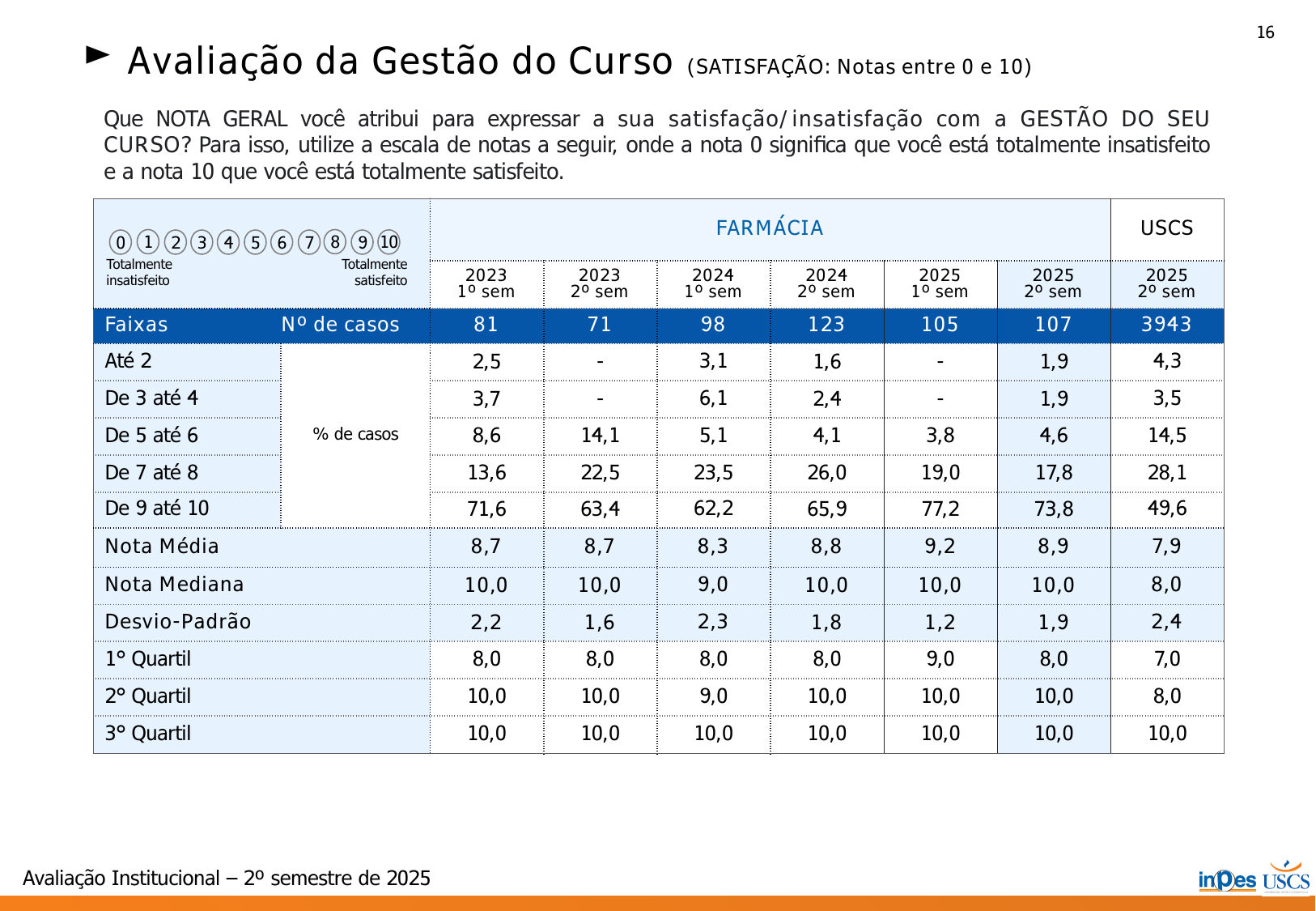

16
Avaliação da Gestão do Curso (SATISFAÇÃO: Notas entre 0 e 10)
Que NOTA GERAL você atribui para expressar a sua satisfação/insatisfação com a GESTÃO DO SEU CURSO? Para isso, utilize a escala de notas a seguir, onde a nota 0 significa que você está totalmente insatisfeito e a nota 10 que você está totalmente satisfeito.
|  |  | FARMÁCIA |  |  |  |  |  | USCS |
| --- | --- | --- | --- | --- | --- | --- | --- | --- |
|  |  | 2023 1º sem | 2023 2º sem | 2024 1º sem | 2024 2º sem | 2025 1º sem | 2025 2º sem | 2025 2º sem |
| Faixas Nº de casos |  | 81 | 71 | 98 | 123 | 105 | 107 | 3943 |
| Até 2 | % de casos | 2,5 | - | 3,1 | 1,6 | - | 1,9 | 4,3 |
| De 3 até 4 |  | 3,7 | - | 6,1 | 2,4 | - | 1,9 | 3,5 |
| De 5 até 6 |  | 8,6 | 14,1 | 5,1 | 4,1 | 3,8 | 4,6 | 14,5 |
| De 7 até 8 |  | 13,6 | 22,5 | 23,5 | 26,0 | 19,0 | 17,8 | 28,1 |
| De 9 até 10 |  | 71,6 | 63,4 | 62,2 | 65,9 | 77,2 | 73,8 | 49,6 |
| Nota Média |  | 8,7 | 8,7 | 8,3 | 8,8 | 9,2 | 8,9 | 7,9 |
| Nota Mediana |  | 10,0 | 10,0 | 9,0 | 10,0 | 10,0 | 10,0 | 8,0 |
| Desvio-Padrão |  | 2,2 | 1,6 | 2,3 | 1,8 | 1,2 | 1,9 | 2,4 |
| 1° Quartil |  | 8,0 | 8,0 | 8,0 | 8,0 | 9,0 | 8,0 | 7,0 |
| 2° Quartil |  | 10,0 | 10,0 | 9,0 | 10,0 | 10,0 | 10,0 | 8,0 |
| 3° Quartil |  | 10,0 | 10,0 | 10,0 | 10,0 | 10,0 | 10,0 | 10,0 |
10

1
8
0
2
3
4
5
6
7
9
Totalmente
insatisfeito
Totalmente
satisfeito